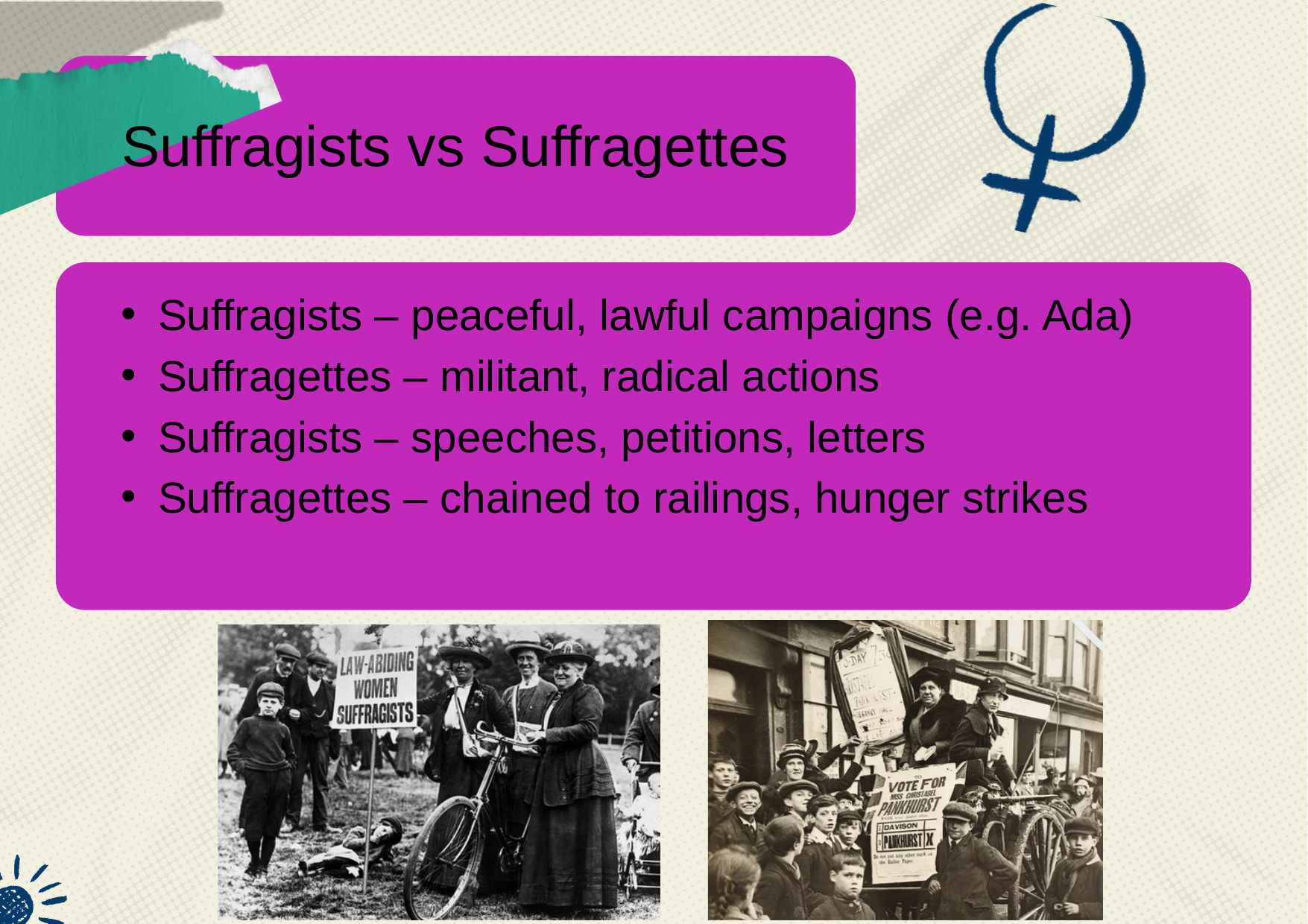

Suffragists vs Suffragettes

Suffragists – peaceful, lawful campaigns (e.g. Ada)
Suffragettes – militant, radical actions
Suffragists – speeches, petitions, letters
Suffragettes – chained to railings, hunger strikes